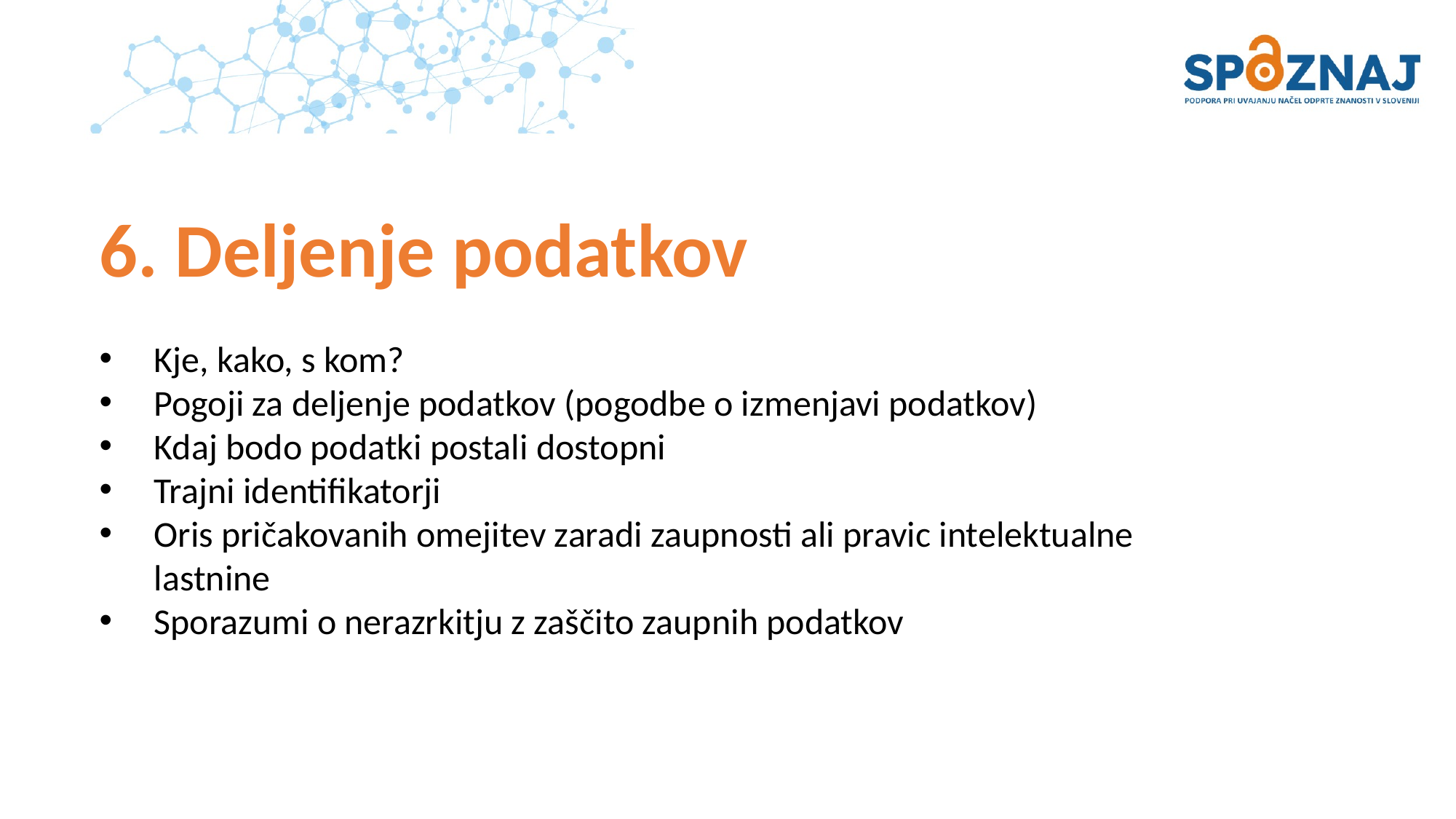

# 6. Deljenje podatkov
Kje, kako, s kom?
Pogoji za deljenje podatkov (pogodbe o izmenjavi podatkov)
Kdaj bodo podatki postali dostopni
Trajni identifikatorji
Oris pričakovanih omejitev zaradi zaupnosti ali pravic intelektualne lastnine
Sporazumi o nerazrkitju z zaščito zaupnih podatkov